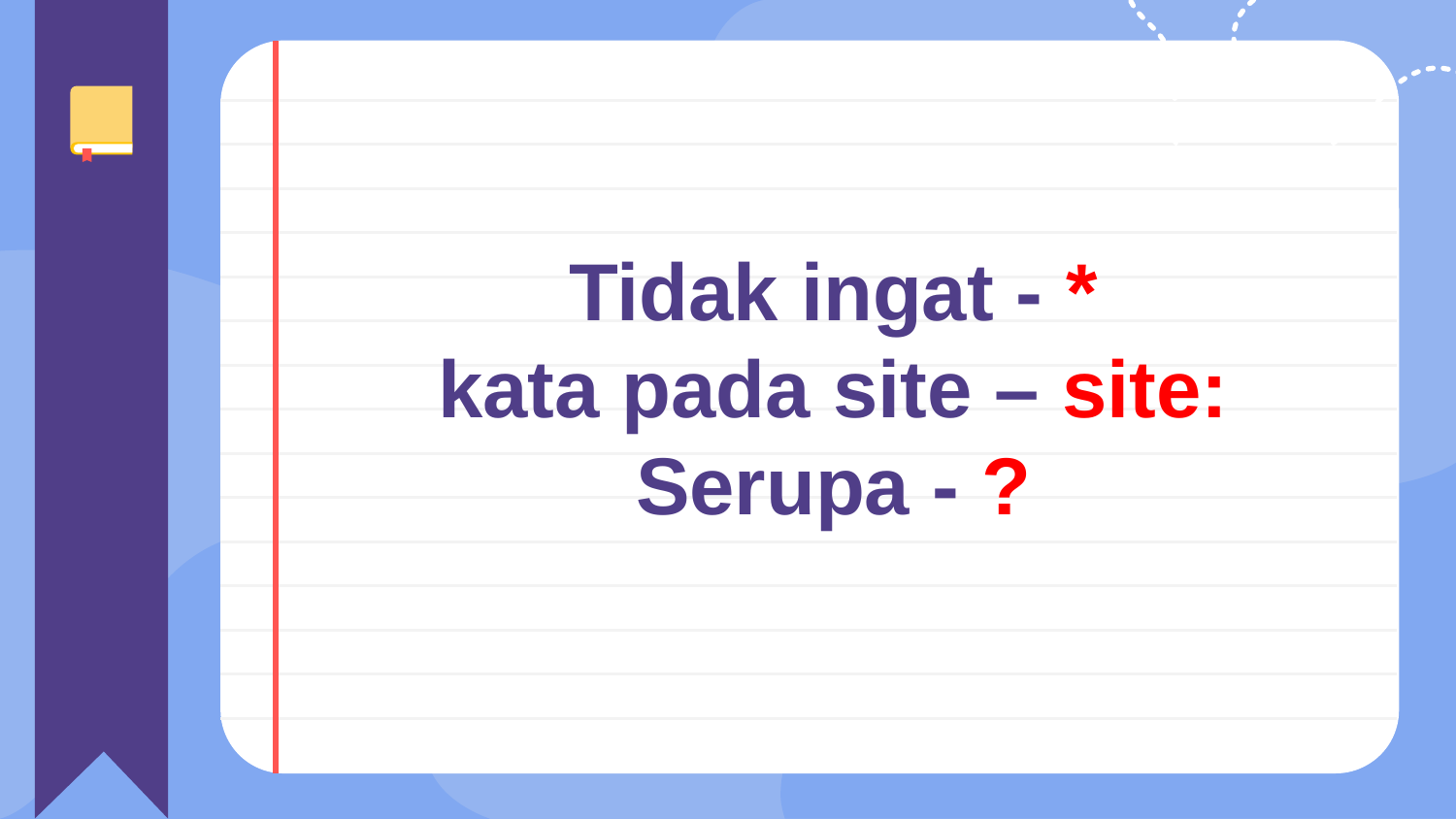

# Tidak ingat - * kata pada site – site: Serupa - ?